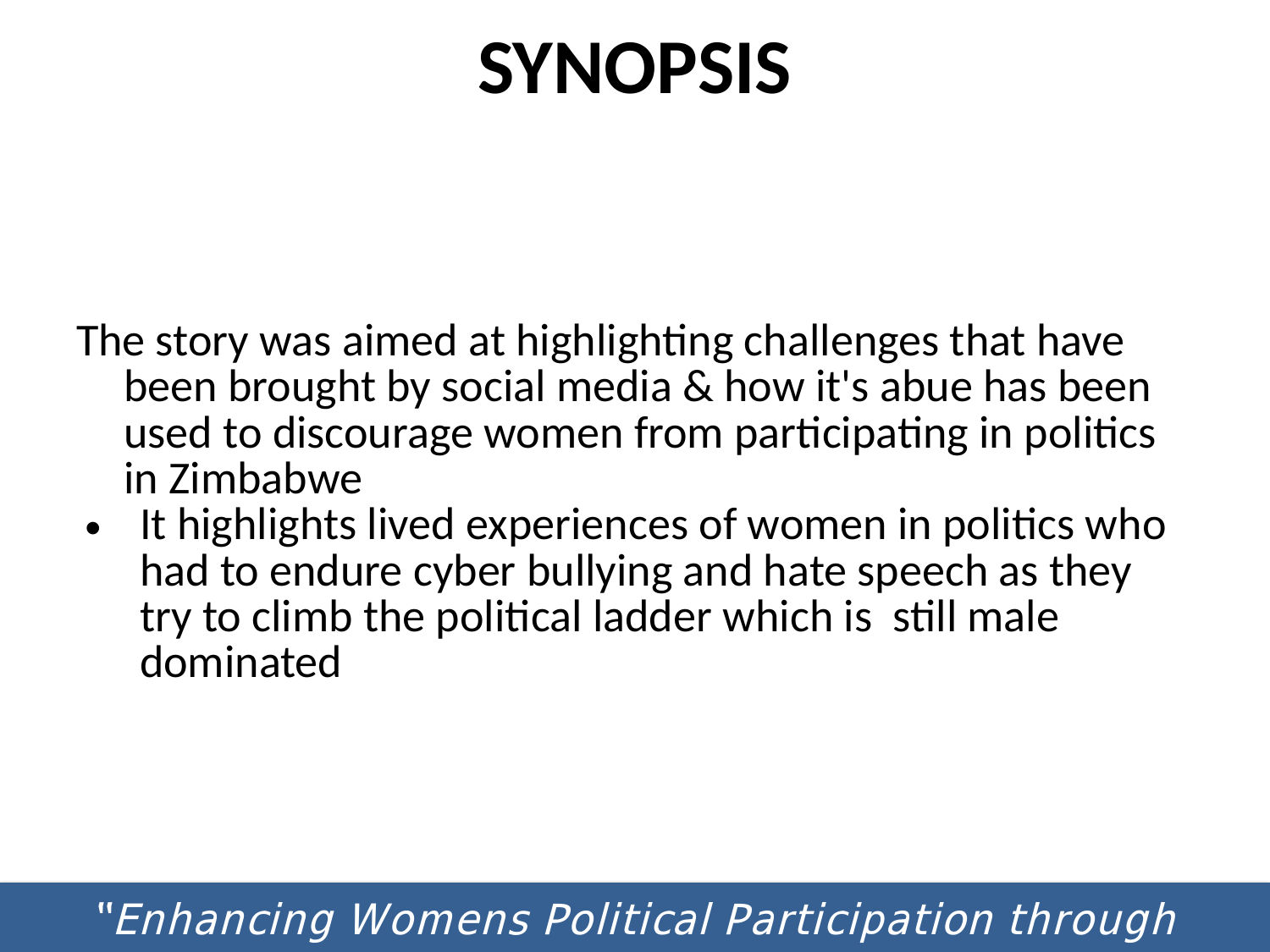

# SYNOPSIS
The story was aimed at highlighting challenges that have been brought by social media & how it's abue has been used to discourage women from participating in politics in Zimbabwe
It highlights lived experiences of women in politics who had to endure cyber bullying and hate speech as they try to climb the political ladder which is  still male dominated
“Enhancing Womens Political Participation through media”